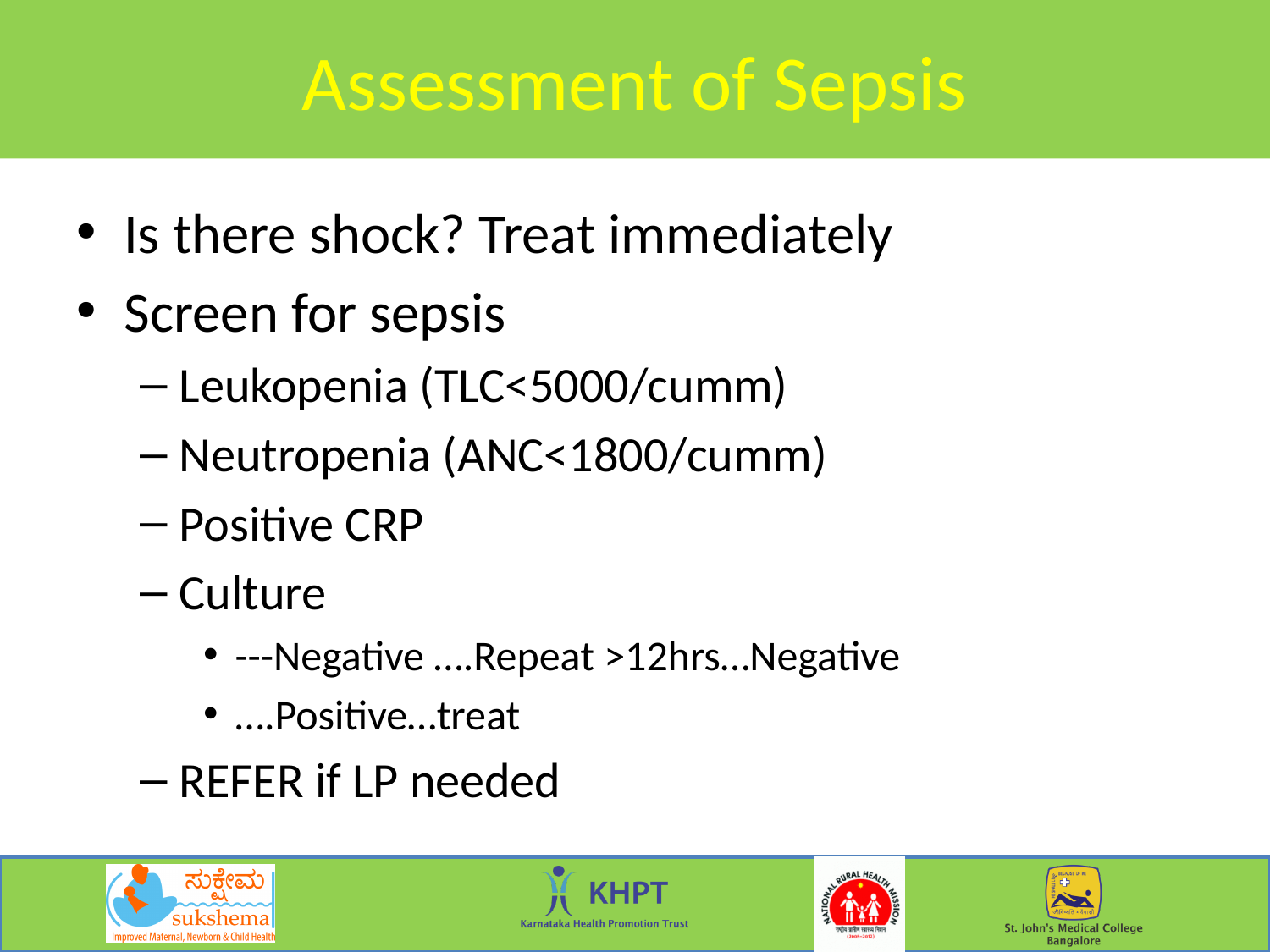

# Assessment of Sepsis
Is there shock? Treat immediately
Screen for sepsis
Leukopenia (TLC<5000/cumm)
Neutropenia (ANC<1800/cumm)
Positive CRP
Culture
---Negative ….Repeat >12hrs…Negative
….Positive…treat
REFER if LP needed